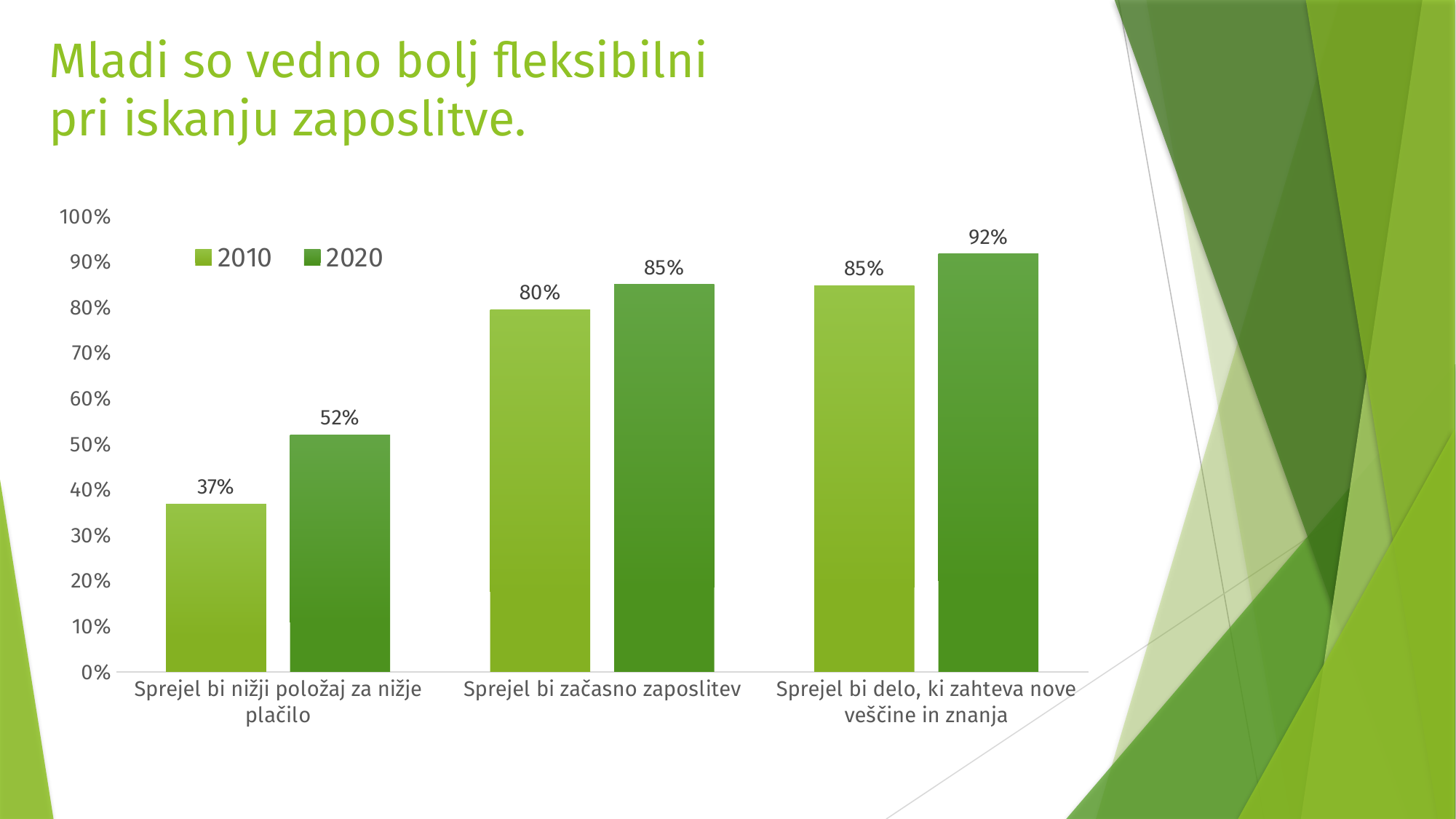

# Mladi so vedno bolj fleksibilni pri iskanju zaposlitve.

### Chart

| Category | 2010 | 2020 |
|---|---|---|
| Sprejel bi nižji položaj za nižje plačilo | 0.368 | 0.52 |
| Sprejel bi začasno zaposlitev | 0.795 | 0.85 |
| Sprejel bi delo, ki zahteva nove veščine in znanja | 0.847 | 0.917 |